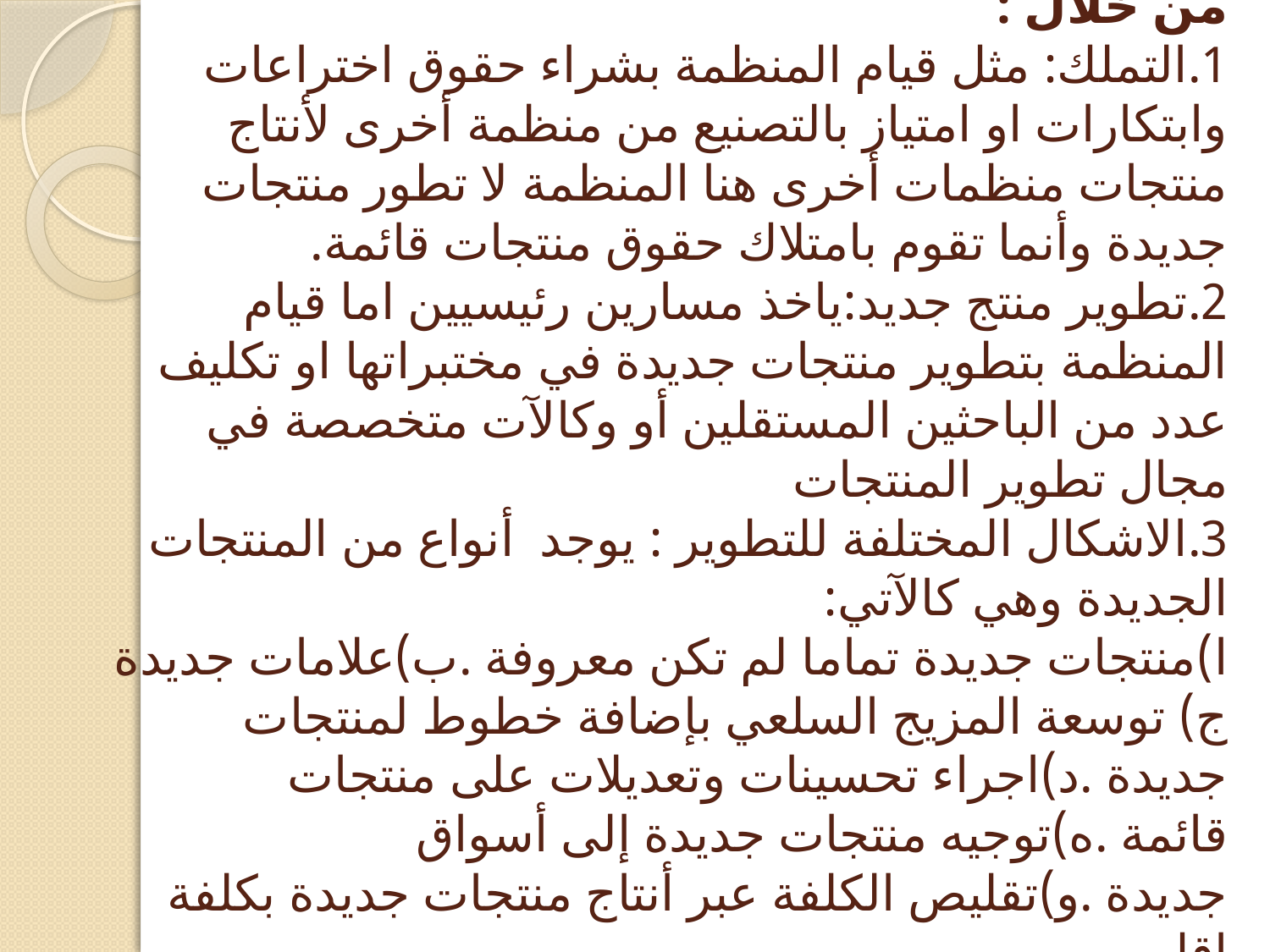

# كما تستطيع المنظمة أن تطوير منتجات جديدة من خلال : 1.التملك: مثل قيام المنظمة بشراء حقوق اختراعات وابتكارات او امتياز بالتصنيع من منظمة أخرى لأنتاج منتجات منظمات أخرى هنا المنظمة لا تطور منتجات جديدة وأنما تقوم بامتلاك حقوق منتجات قائمة. 2.تطوير منتج جديد:ياخذ مسارين رئيسيين اما قيام المنظمة بتطوير منتجات جديدة في مختبراتها او تكليف عدد من الباحثين المستقلين أو وكالآت متخصصة في مجال تطوير المنتجات 3.الاشكال المختلفة للتطوير : يوجد  أنواع من المنتجات الجديدة وهي كالآتي: ا)منتجات جديدة تماما لم تكن معروفة .ب)علامات جديدة ج) توسعة المزيج السلعي بإضافة خطوط لمنتجات جديدة .د)اجراء تحسينات وتعديلات على منتجات قائمة .ه)توجيه منتجات جديدة إلى أسواق جديدة .و)تقليص الكلفة عبر أنتاج منتجات جديدة بكلفة اقل.